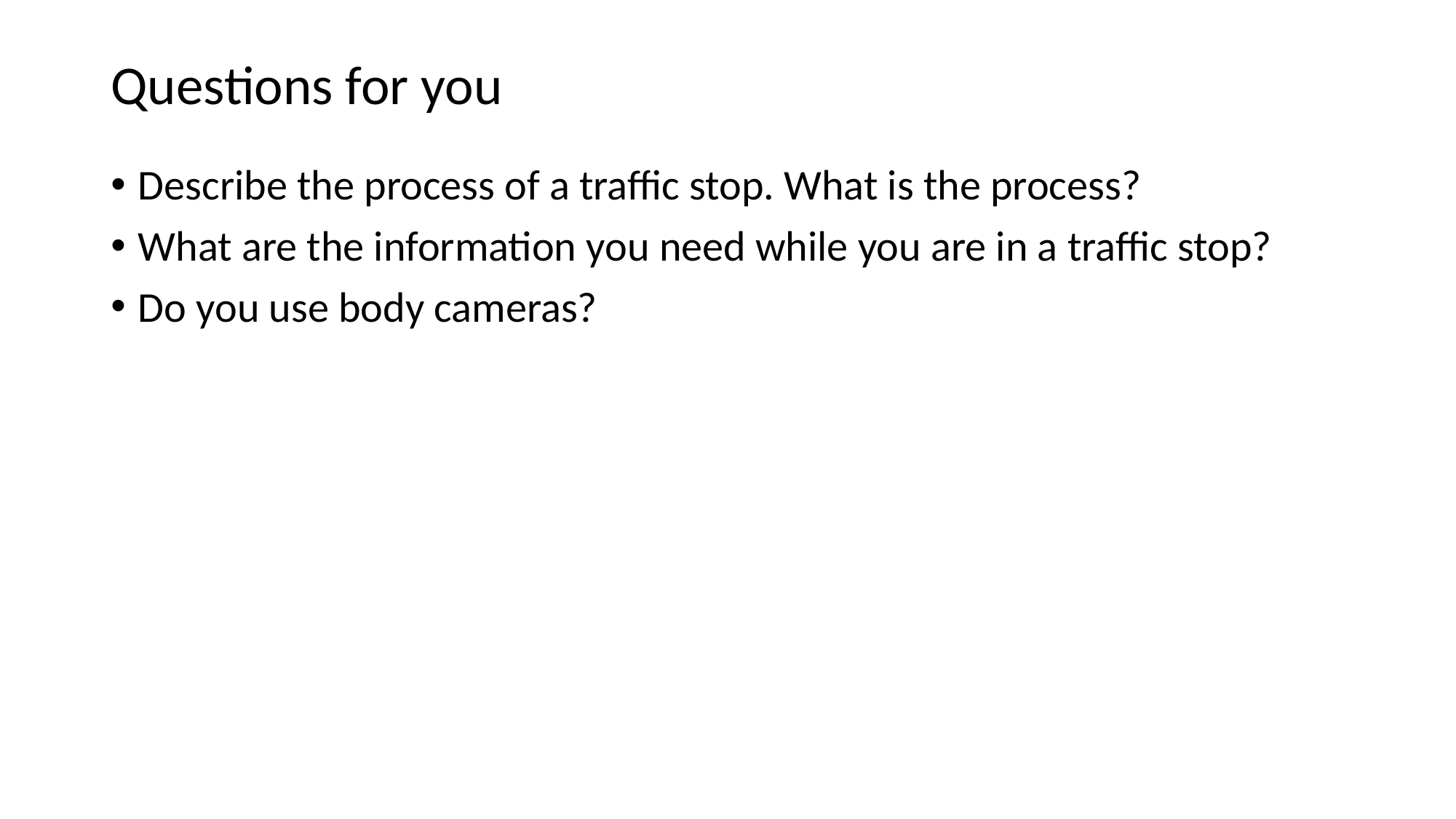

# Questions for you
Describe the process of a traffic stop. What is the process?
What are the information you need while you are in a traffic stop?
Do you use body cameras?